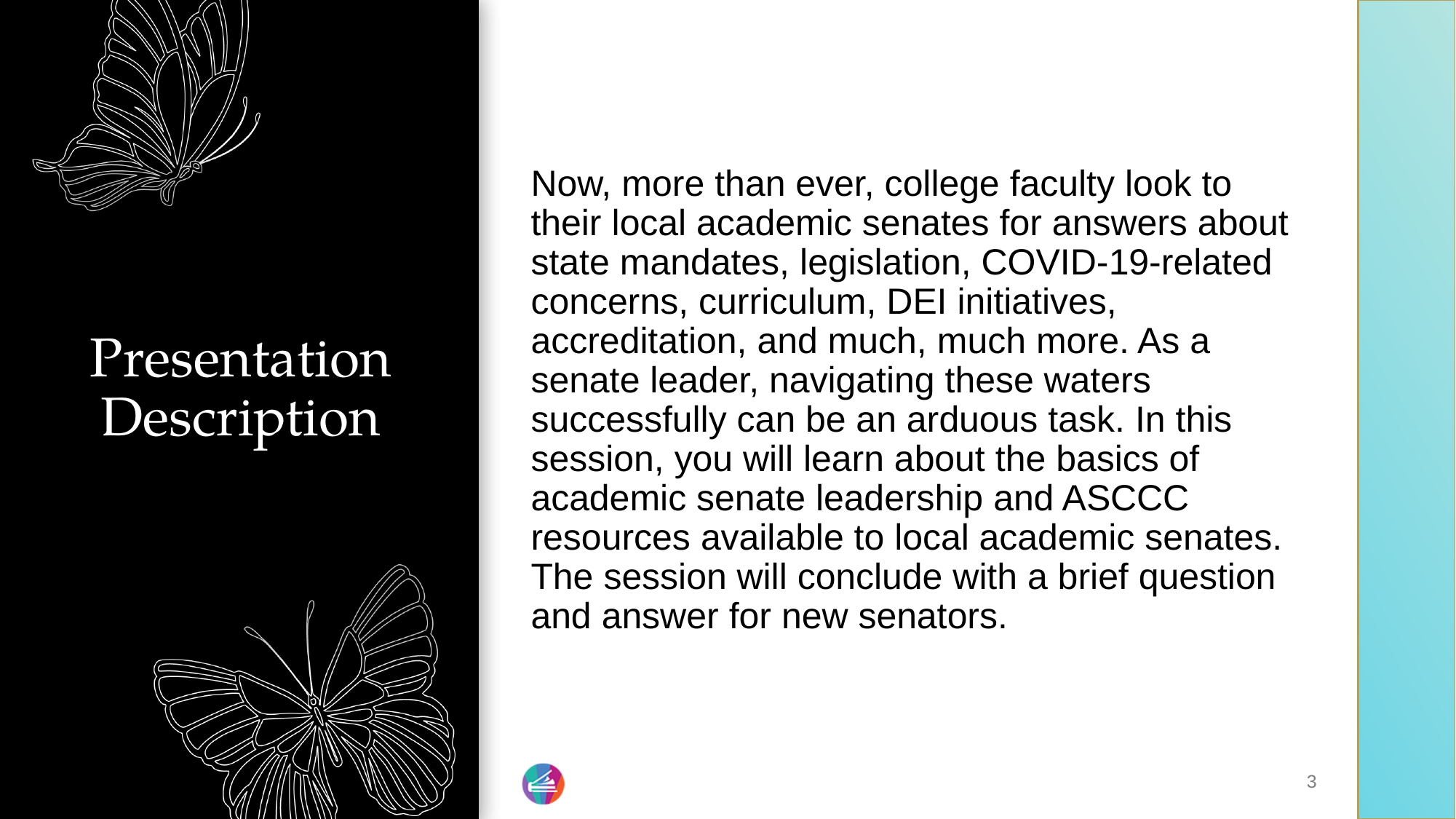

# Presentation Description
Now, more than ever, college faculty look to their local academic senates for answers about state mandates, legislation, COVID-19-related concerns, curriculum, DEI initiatives, accreditation, and much, much more. As a senate leader, navigating these waters successfully can be an arduous task. In this session, you will learn about the basics of academic senate leadership and ASCCC resources available to local academic senates. The session will conclude with a brief question and answer for new senators.
3